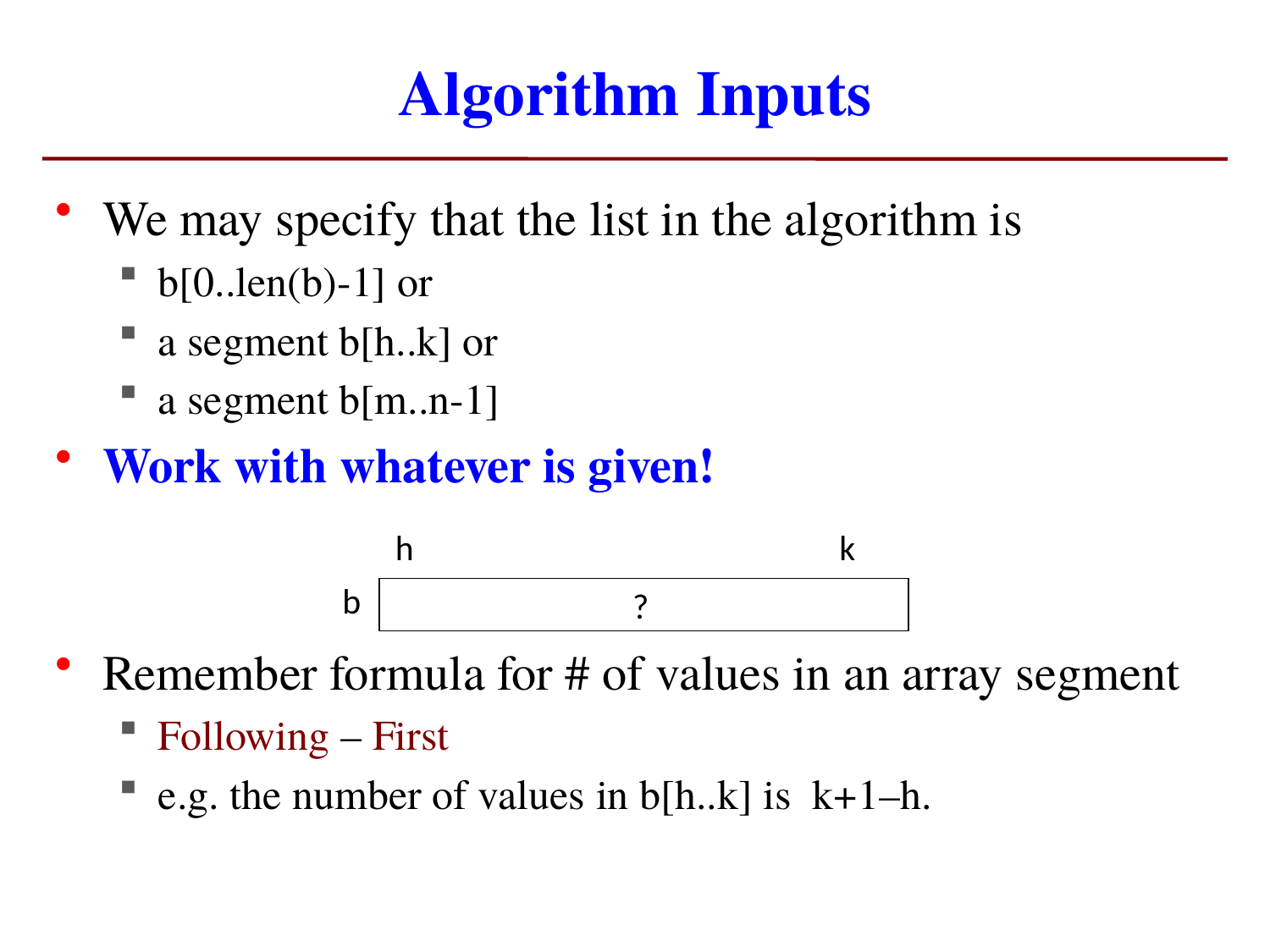

# Algorithm Inputs
We may specify that the list in the algorithm is
b[0..len(b)-1] or
a segment b[h..k] or
a segment b[m..n-1]
Work with whatever is given!

Remember formula for # of values in an array segment
Following – First
e.g. the number of values in b[h..k] is  k+1–h.

h                                                     k

?
b